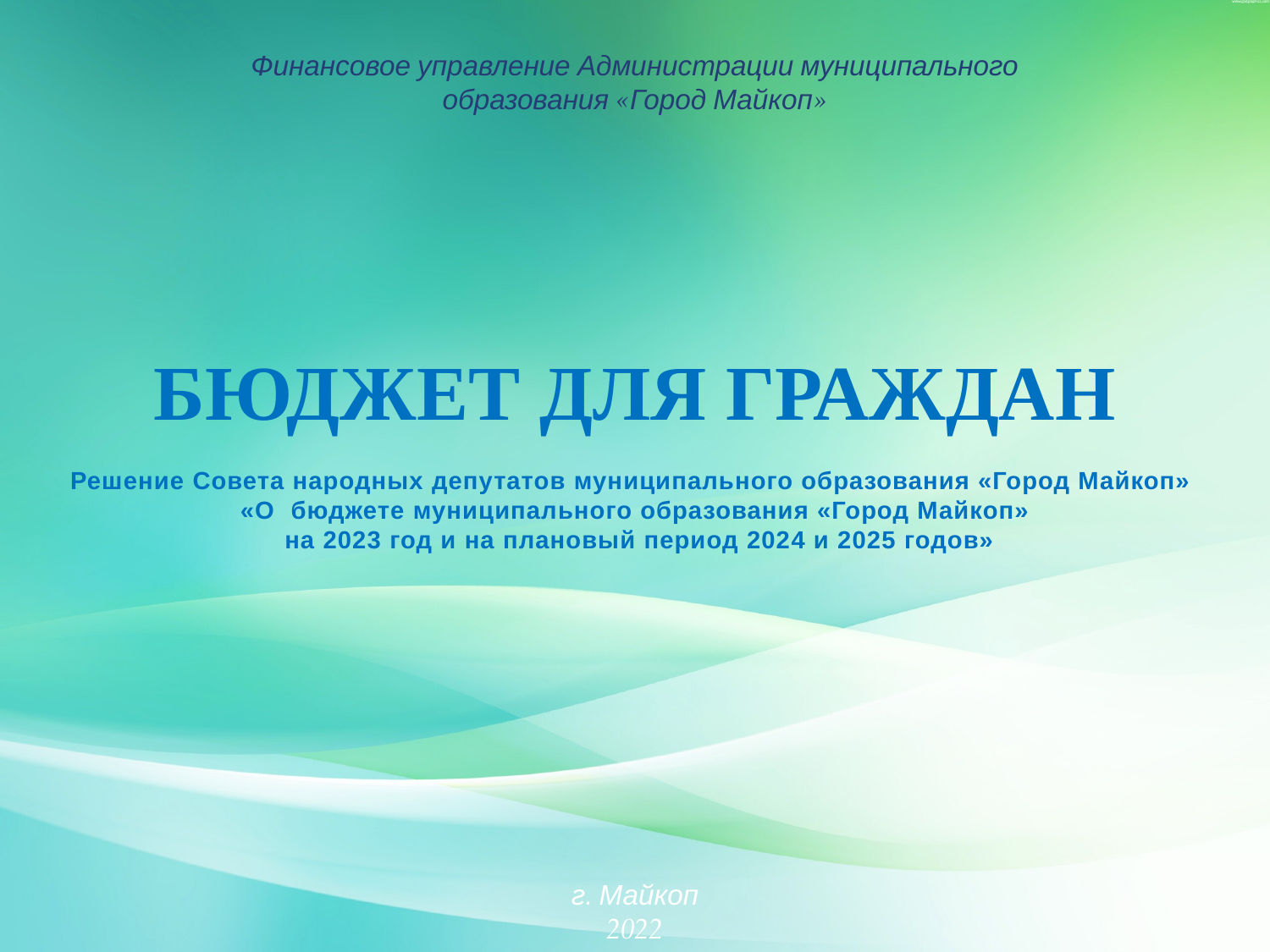

Финансовое управление Администрации муниципального образования «Город Майкоп»
БЮДЖЕТ ДЛЯ ГРАЖДАН

Решение Совета народных депутатов муниципального образования «Город Майкоп»
«О  бюджете муниципального образования «Город Майкоп»
 на 2023 год и на плановый период 2024 и 2025 годов»
г. Майкоп
2022